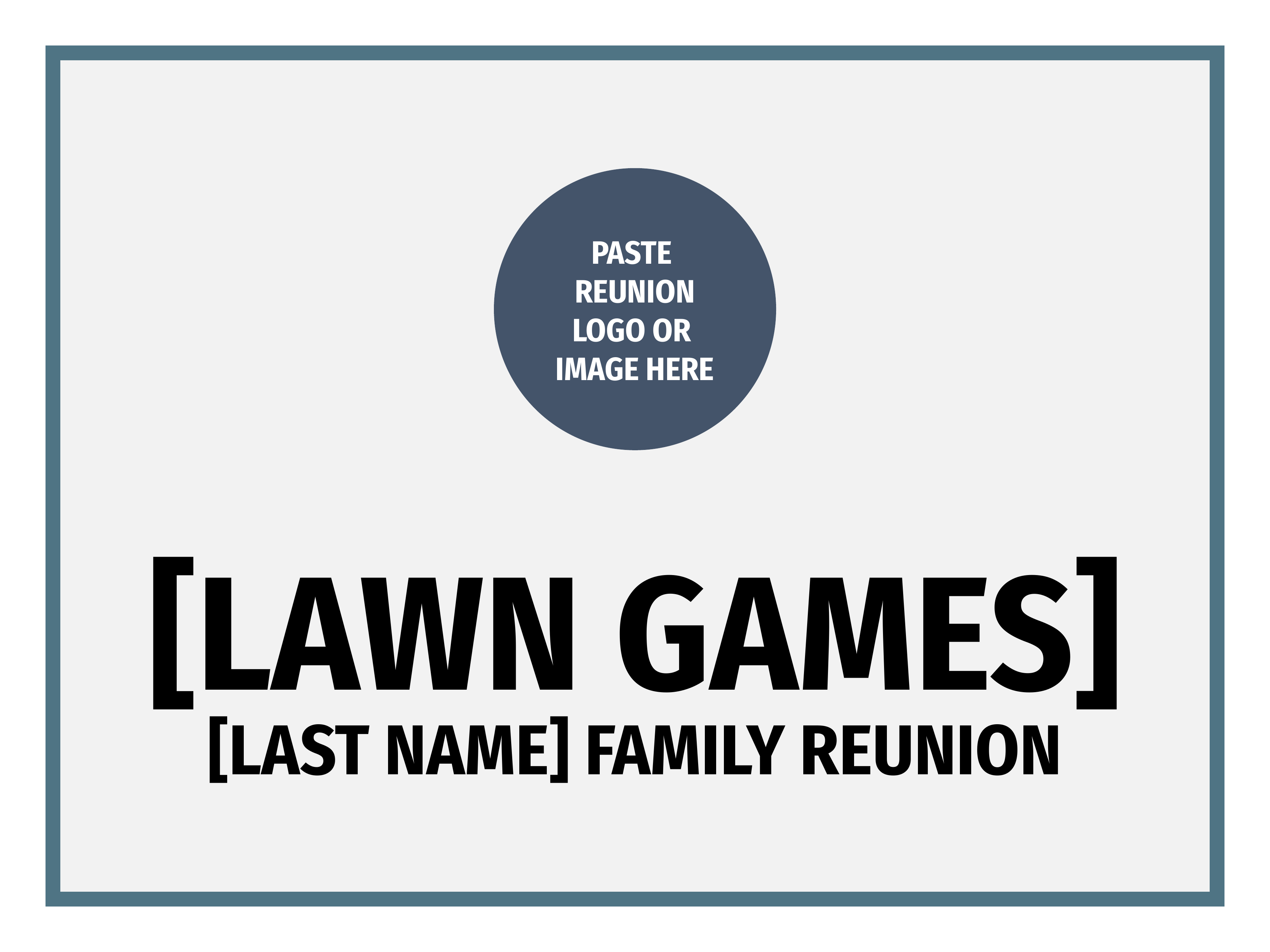

PASTE
REUNION LOGO OR
IMAGE HERE
[LAWN GAMES]
[LAST NAME] FAMILY REUNION